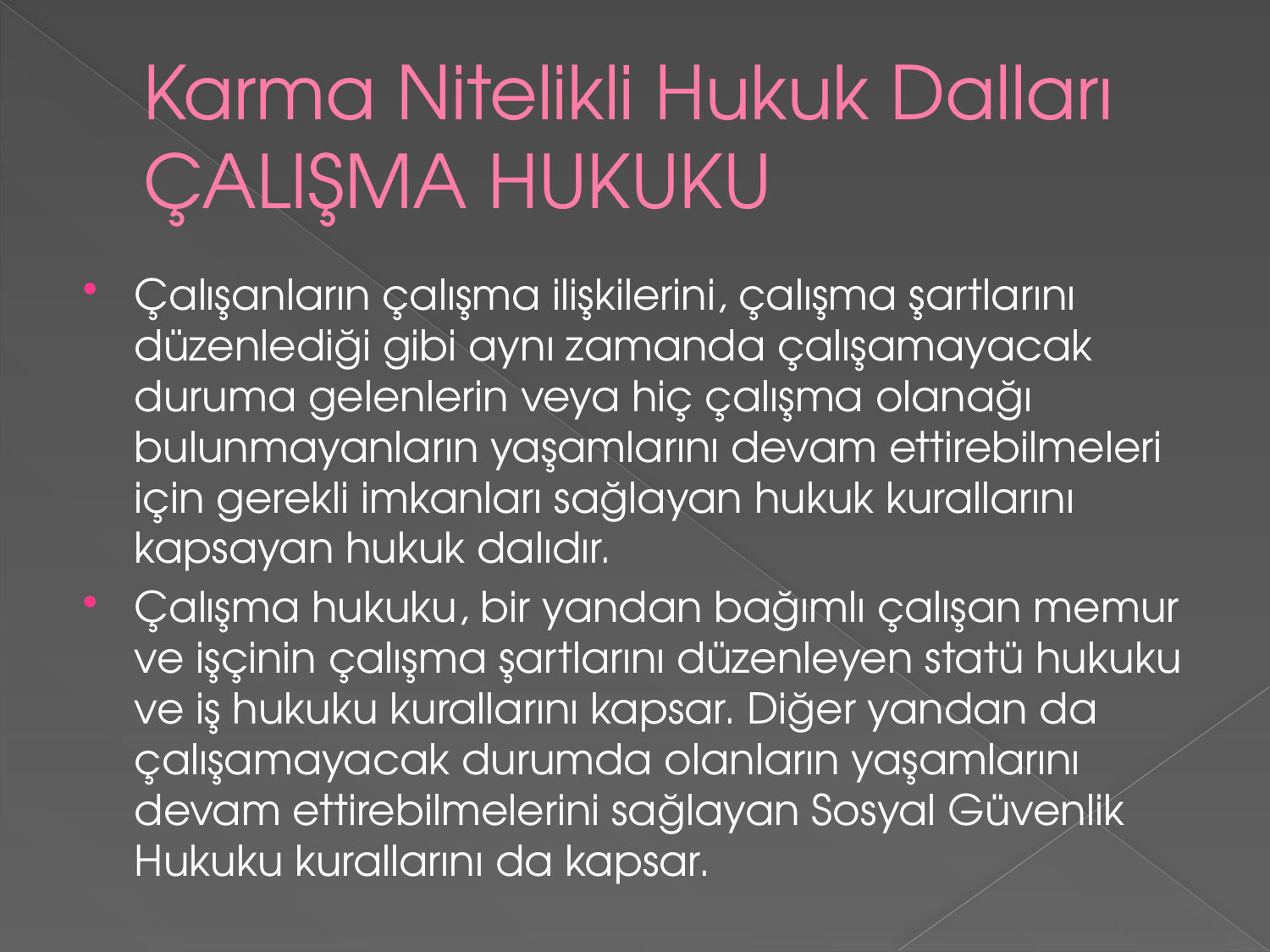

# Karma Nitelikli Hukuk Dalları ÇALIŞMA HUKUKU
Çalışanların çalışma ilişkilerini, çalışma şartlarını düzenlediği gibi aynı zamanda çalışamayacak duruma gelenlerin veya hiç çalışma olanağı bulunmayanların yaşamlarını devam ettirebilmeleri için gerekli imkanları sağlayan hukuk kurallarını kapsayan hukuk dalıdır.
Çalışma hukuku, bir yandan bağımlı çalışan memur ve işçinin çalışma şartlarını düzenleyen statü hukuku ve iş hukuku kurallarını kapsar. Diğer yandan da çalışamayacak durumda olanların yaşamlarını devam ettirebilmelerini sağlayan Sosyal Güvenlik Hukuku kurallarını da kapsar.